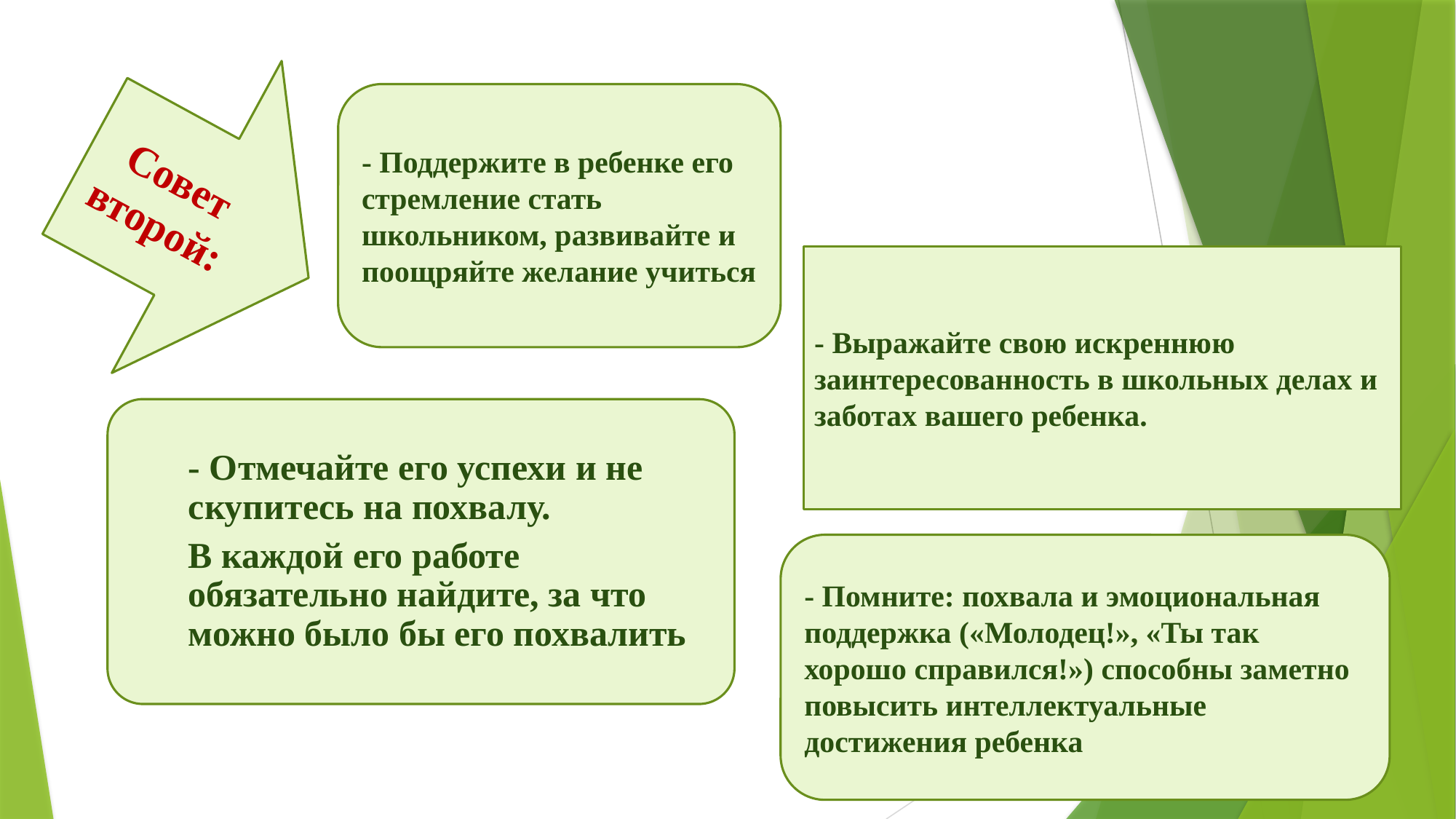

Совет второй:
- Поддержите в ребенке его стремление стать школьником, развивайте и поощряйте желание учиться
- Выражайте свою искреннюю заинтересованность в школьных делах и заботах вашего ребенка.
- Отмечайте его успехи и не скупитесь на похвалу.
В каждой его работе обязательно найдите, за что можно было бы его похвалить
- Помните: похвала и эмоциональная поддержка («Молодец!», «Ты так хорошо справился!») способны заметно повысить интеллектуальные достижения ребенка